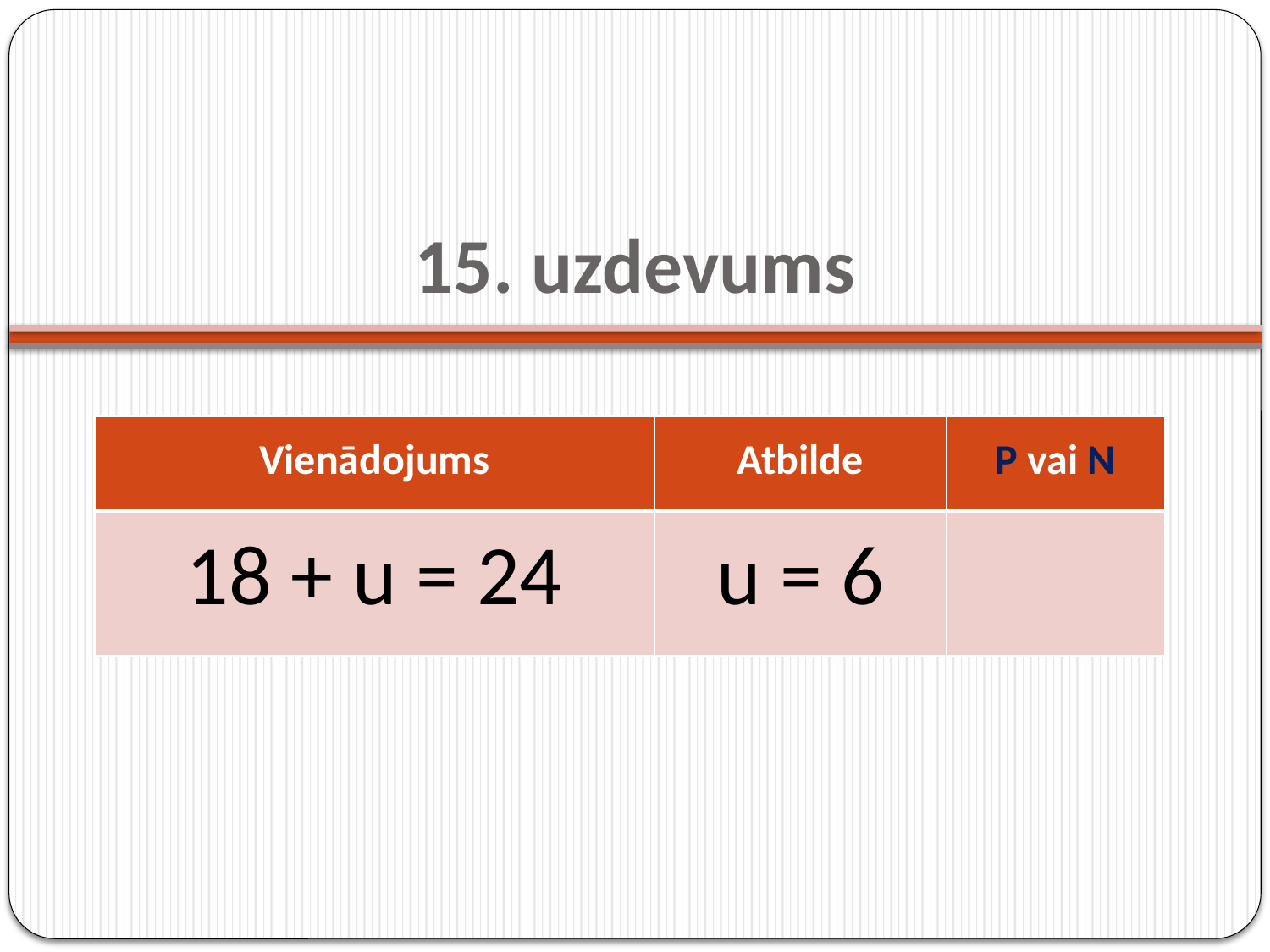

# 15. uzdevums

| Vienādojums | Atbilde | P vai N |
| --- | --- | --- |
| 18 + u = 24 | u = 6 |  |